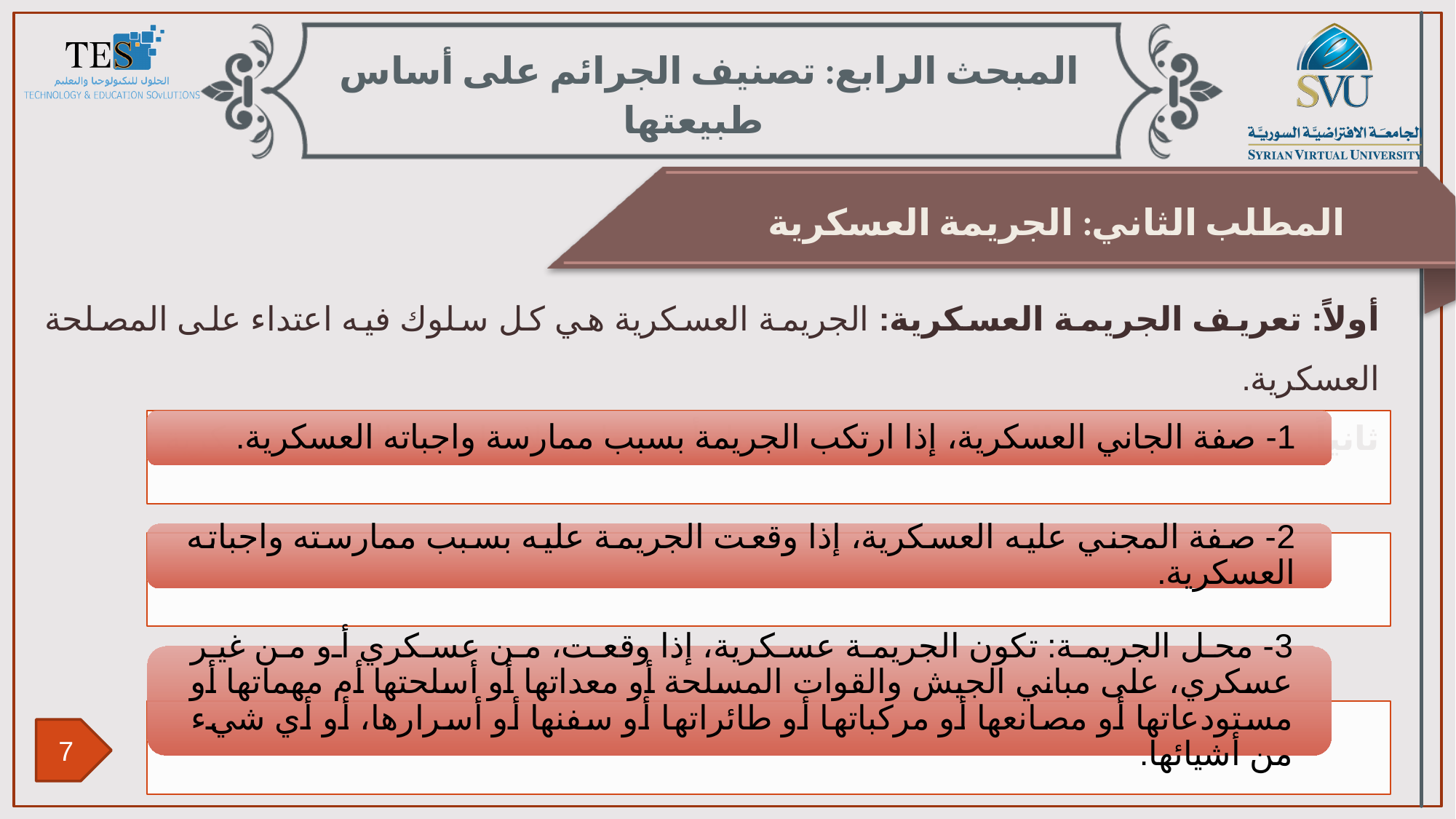

المبحث الرابع: تصنيف الجرائم على أساس طبيعتها
المطلب الثاني: الجريمة العسكرية
أولاً: تعريف الجريمة العسكرية: الجريمة العسكرية هي كل سلوك فيه اعتداء على المصلحة العسكرية.
ثانياً: معايير الجريمة العسكرية:  يمكن اعتماد أحد معايير ثلاثة لتحديد الجريمة عسكرية :
1- صفة الجاني العسكرية، إذا ارتكب الجريمة بسبب ممارسة واجباته العسكرية.
2- صفة المجني عليه العسكرية، إذا وقعت الجريمة عليه بسبب ممارسته واجباته العسكرية.
3- محل الجريمة: تكون الجريمة عسكرية، إذا وقعت، من عسكري أو من غير عسكري، على مباني الجيش والقوات المسلحة أو معداتها أو أسلحتها أم مهماتها أو مستودعاتها أو مصانعها أو مركباتها أو طائراتها أو سفنها أو أسرارها، أو أي شيء من أشيائها.